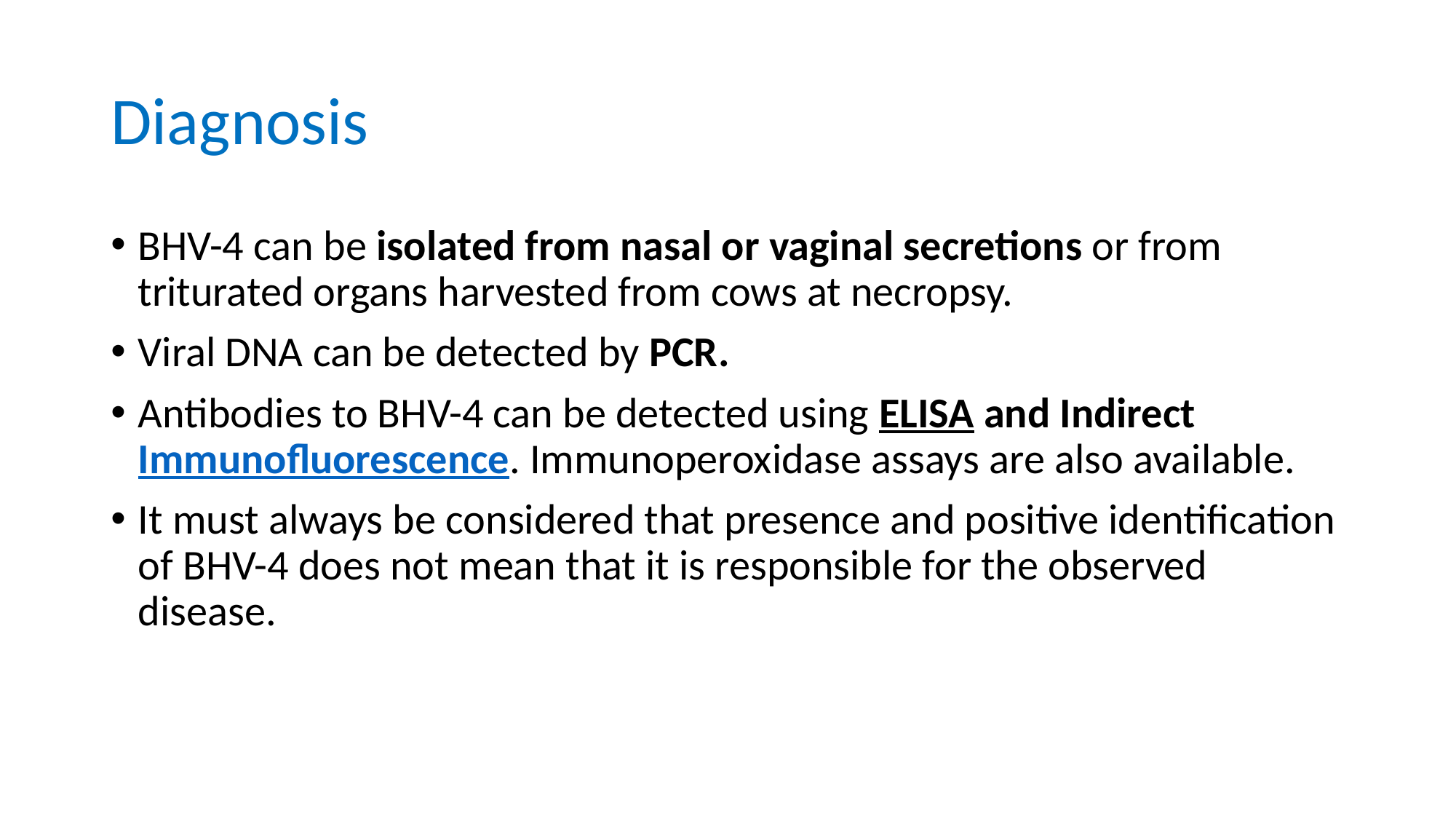

# Diagnosis
BHV-4 can be isolated from nasal or vaginal secretions or from triturated organs harvested from cows at necropsy.
Viral DNA can be detected by PCR.
Antibodies to BHV-4 can be detected using ELISA and Indirect Immunofluorescence. Immunoperoxidase assays are also available.
It must always be considered that presence and positive identification of BHV-4 does not mean that it is responsible for the observed disease.